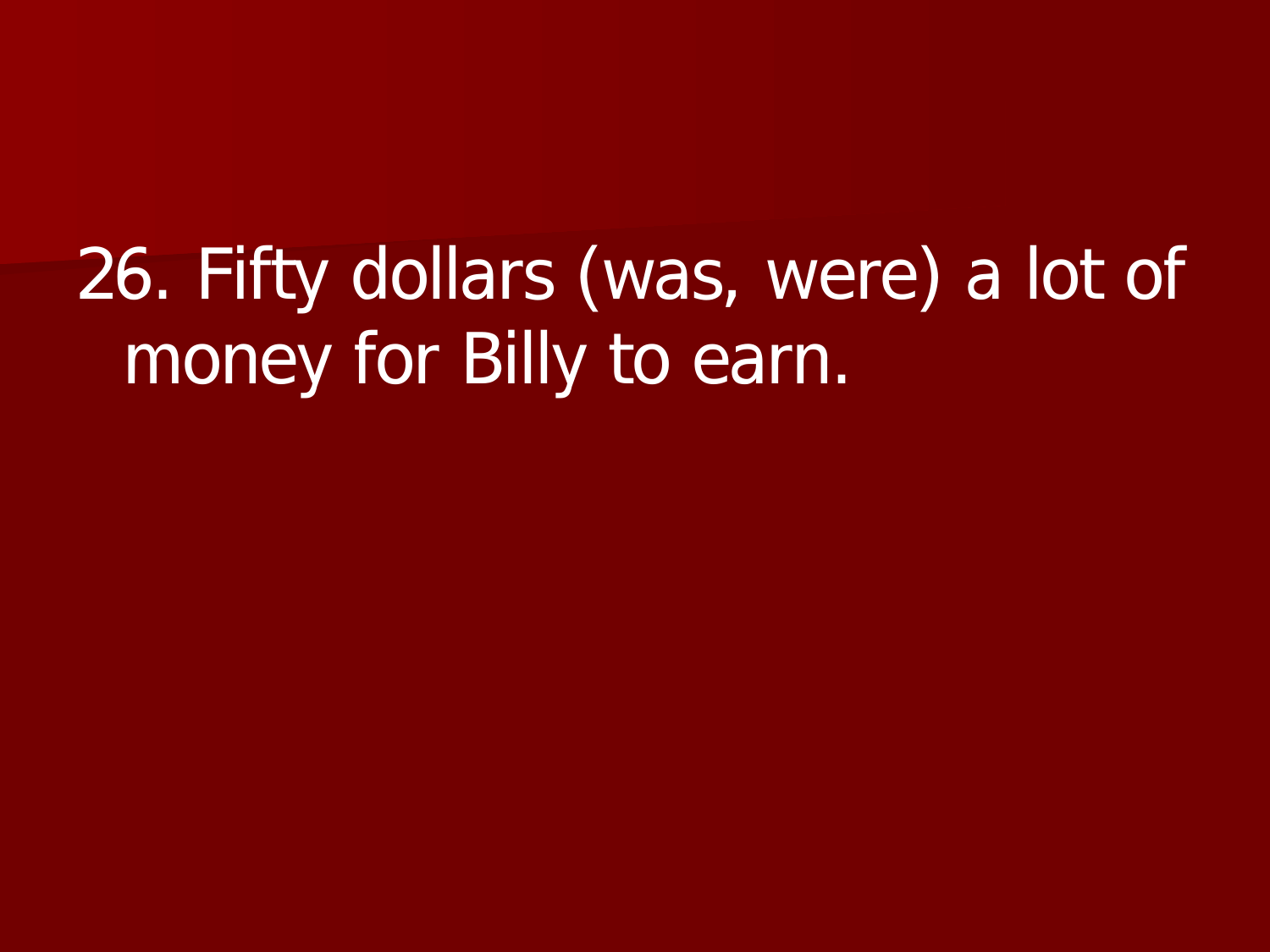

26. Fifty dollars (was, were) a lot of money for Billy to earn.